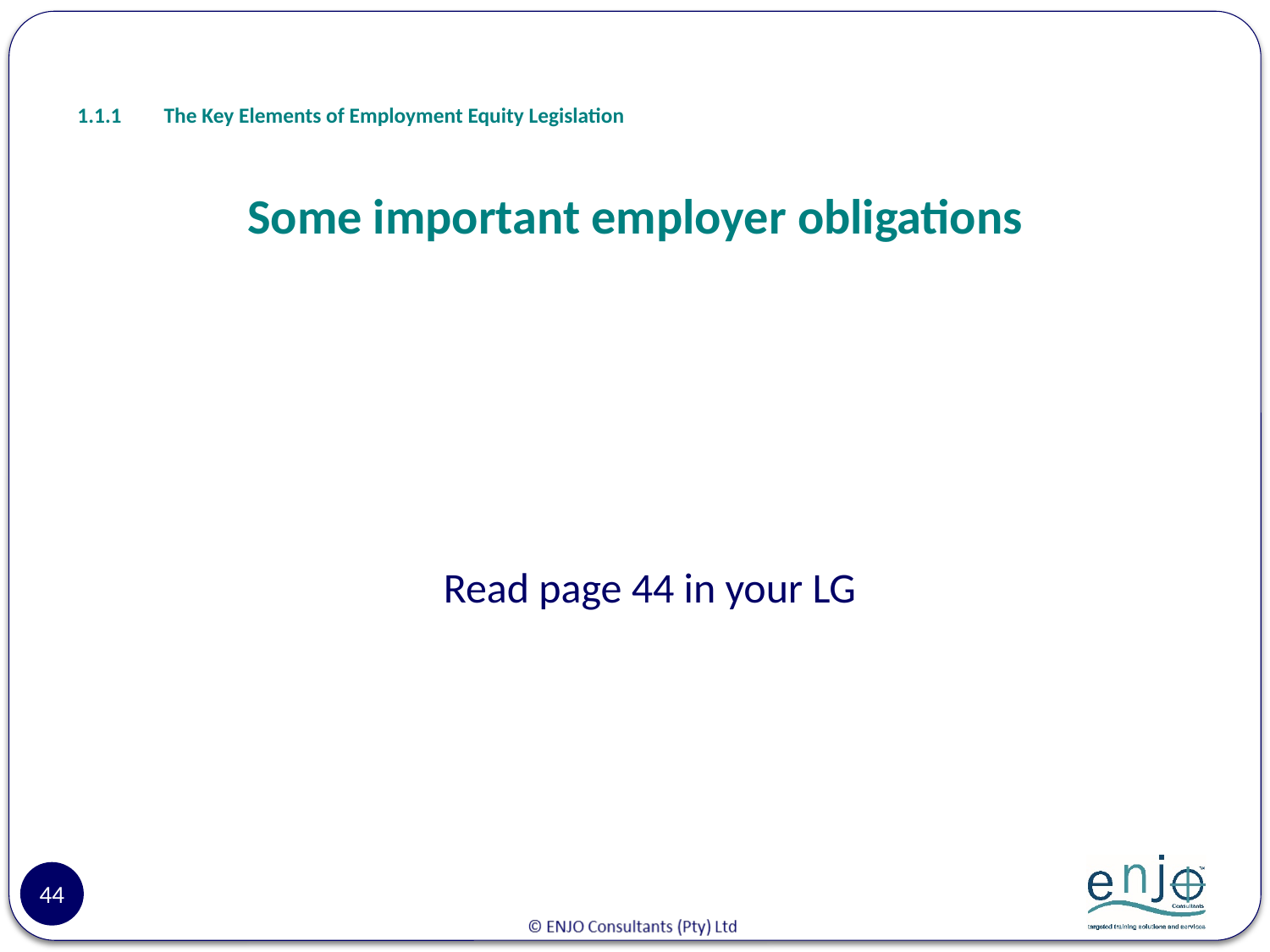

# 1.1.1	The Key Elements of Employment Equity Legislation
Some important employer obligations
Read page 44 in your LG
44